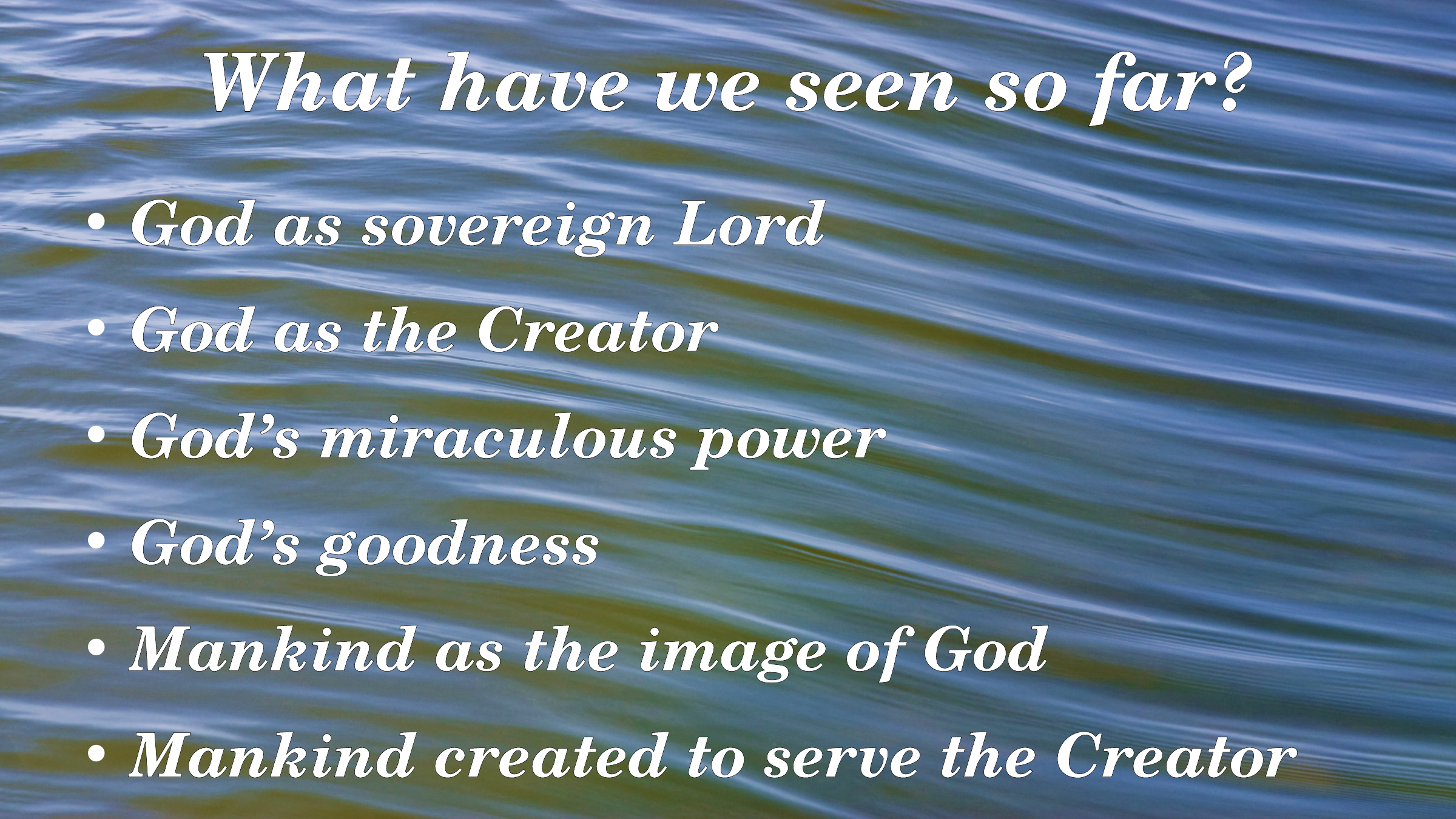

# What have we seen so far?
God as sovereign Lord
God as the Creator
God’s miraculous power
God’s goodness
Mankind as the image of God
Mankind created to serve the Creator